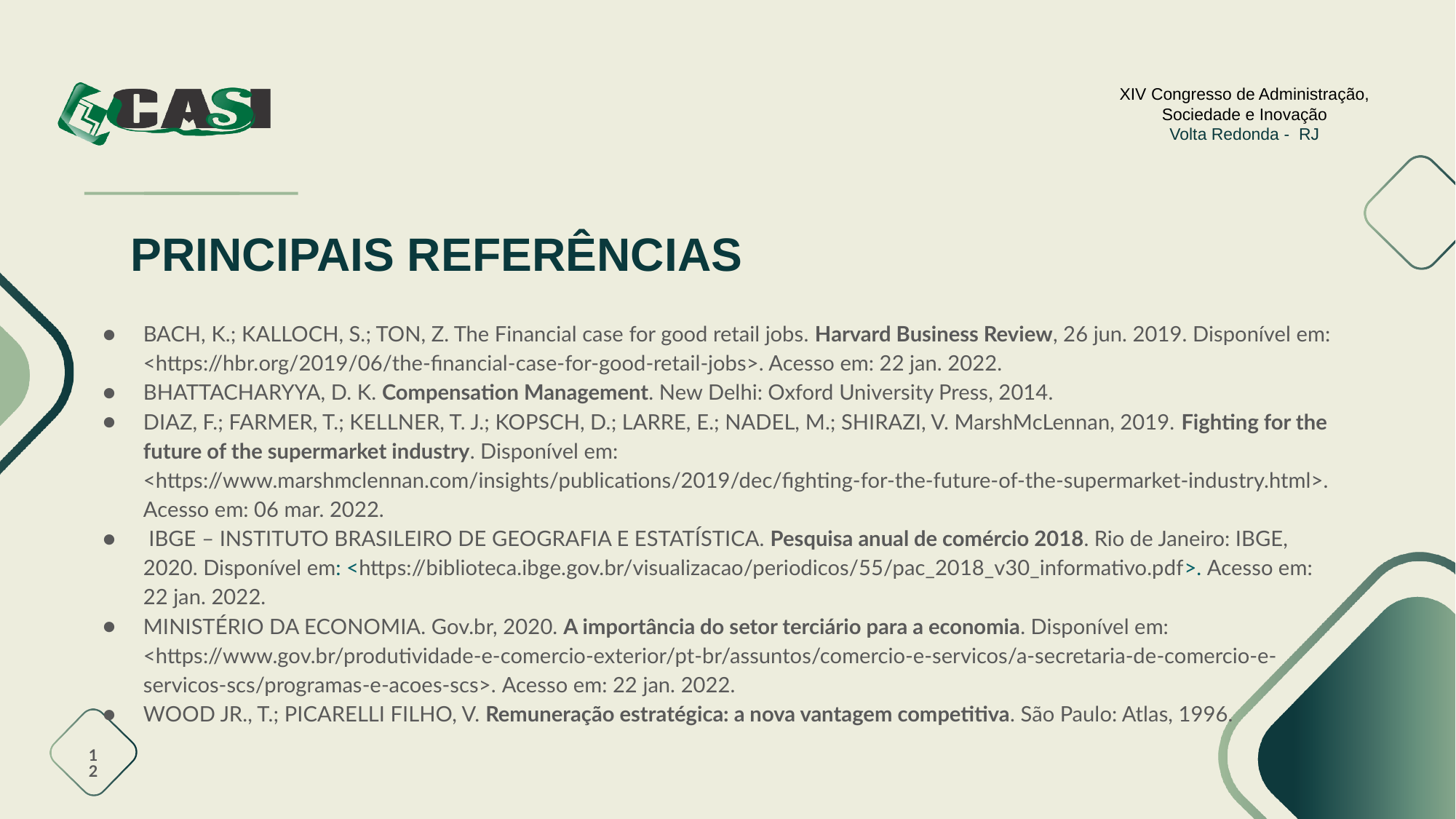

# PRINCIPAIS REFERÊNCIAS

BACH, K.; KALLOCH, S.; TON, Z. The Financial case for good retail jobs. Harvard Business Review, 26 jun. 2019. Disponível em: <https://hbr.org/2019/06/the-financial-case-for-good-retail-jobs>. Acesso em: 22 jan. 2022.
BHATTACHARYYA, D. K. Compensation Management. New Delhi: Oxford University Press, 2014.
DIAZ, F.; FARMER, T.; KELLNER, T. J.; KOPSCH, D.; LARRE, E.; NADEL, M.; SHIRAZI, V. MarshMcLennan, 2019. Fighting for the future of the supermarket industry. Disponível em: <https://www.marshmclennan.com/insights/publications/2019/dec/fighting-for-the-future-of-the-supermarket-industry.html>. Acesso em: 06 mar. 2022.
 IBGE – INSTITUTO BRASILEIRO DE GEOGRAFIA E ESTATÍSTICA. Pesquisa anual de comércio 2018. Rio de Janeiro: IBGE, 2020. Disponível em: <https://biblioteca.ibge.gov.br/visualizacao/periodicos/55/pac_2018_v30_informativo.pdf>. Acesso em: 22 jan. 2022.
MINISTÉRIO DA ECONOMIA. Gov.br, 2020. A importância do setor terciário para a economia. Disponível em: <https://www.gov.br/produtividade-e-comercio-exterior/pt-br/assuntos/comercio-e-servicos/a-secretaria-de-comercio-e-servicos-scs/programas-e-acoes-scs>. Acesso em: 22 jan. 2022.
WOOD JR., T.; PICARELLI FILHO, V. Remuneração estratégica: a nova vantagem competitiva. São Paulo: Atlas, 1996.
12